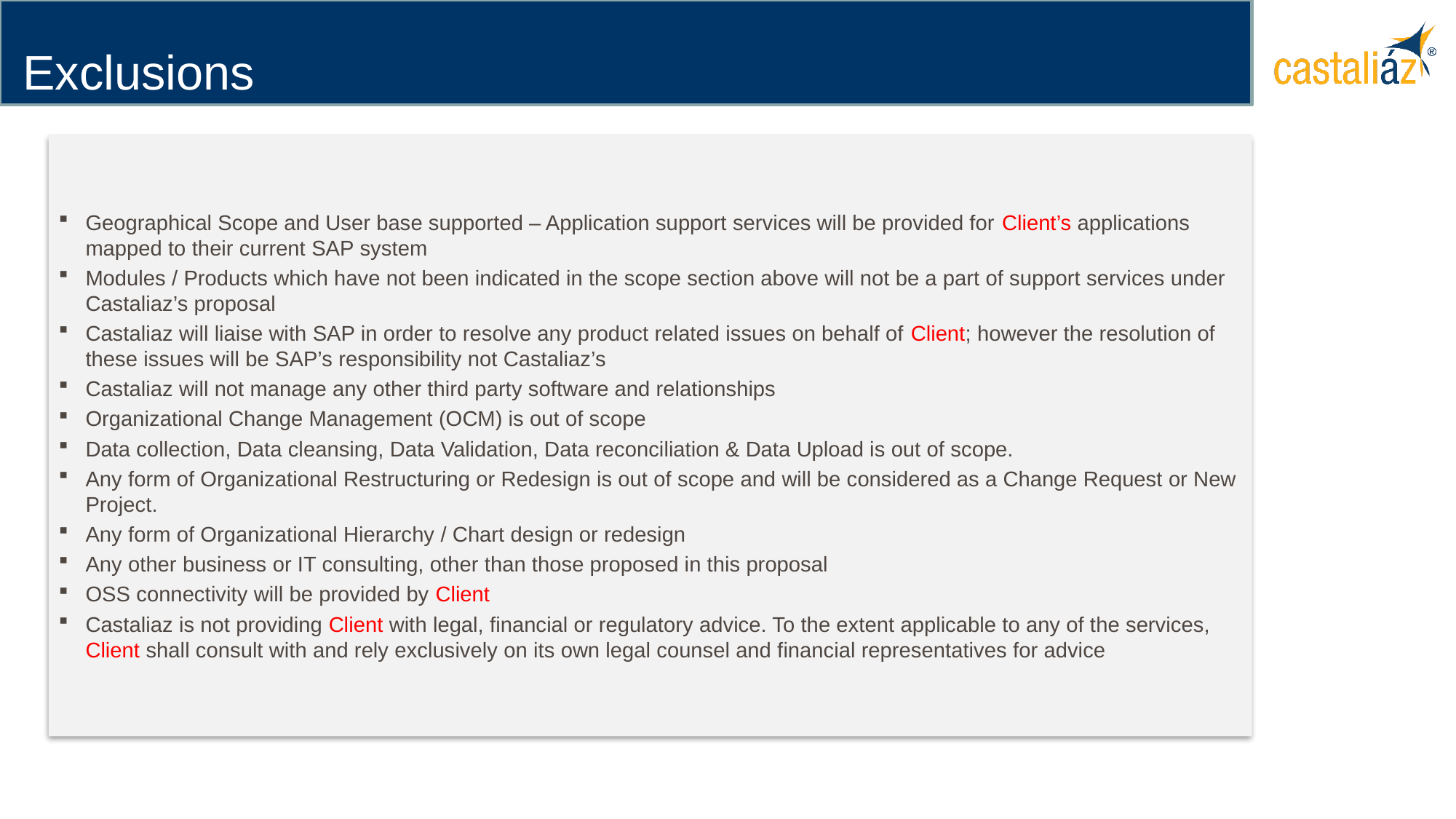

# Exclusions
Geographical Scope and User base supported – Application support services will be provided for Client’s applications mapped to their current SAP system
Modules / Products which have not been indicated in the scope section above will not be a part of support services under Castaliaz’s proposal
Castaliaz will liaise with SAP in order to resolve any product related issues on behalf of Client; however the resolution of these issues will be SAP’s responsibility not Castaliaz’s
Castaliaz will not manage any other third party software and relationships
Organizational Change Management (OCM) is out of scope
Data collection, Data cleansing, Data Validation, Data reconciliation & Data Upload is out of scope.
Any form of Organizational Restructuring or Redesign is out of scope and will be considered as a Change Request or New Project.
Any form of Organizational Hierarchy / Chart design or redesign
Any other business or IT consulting, other than those proposed in this proposal
OSS connectivity will be provided by Client
Castaliaz is not providing Client with legal, financial or regulatory advice. To the extent applicable to any of the services, Client shall consult with and rely exclusively on its own legal counsel and financial representatives for advice